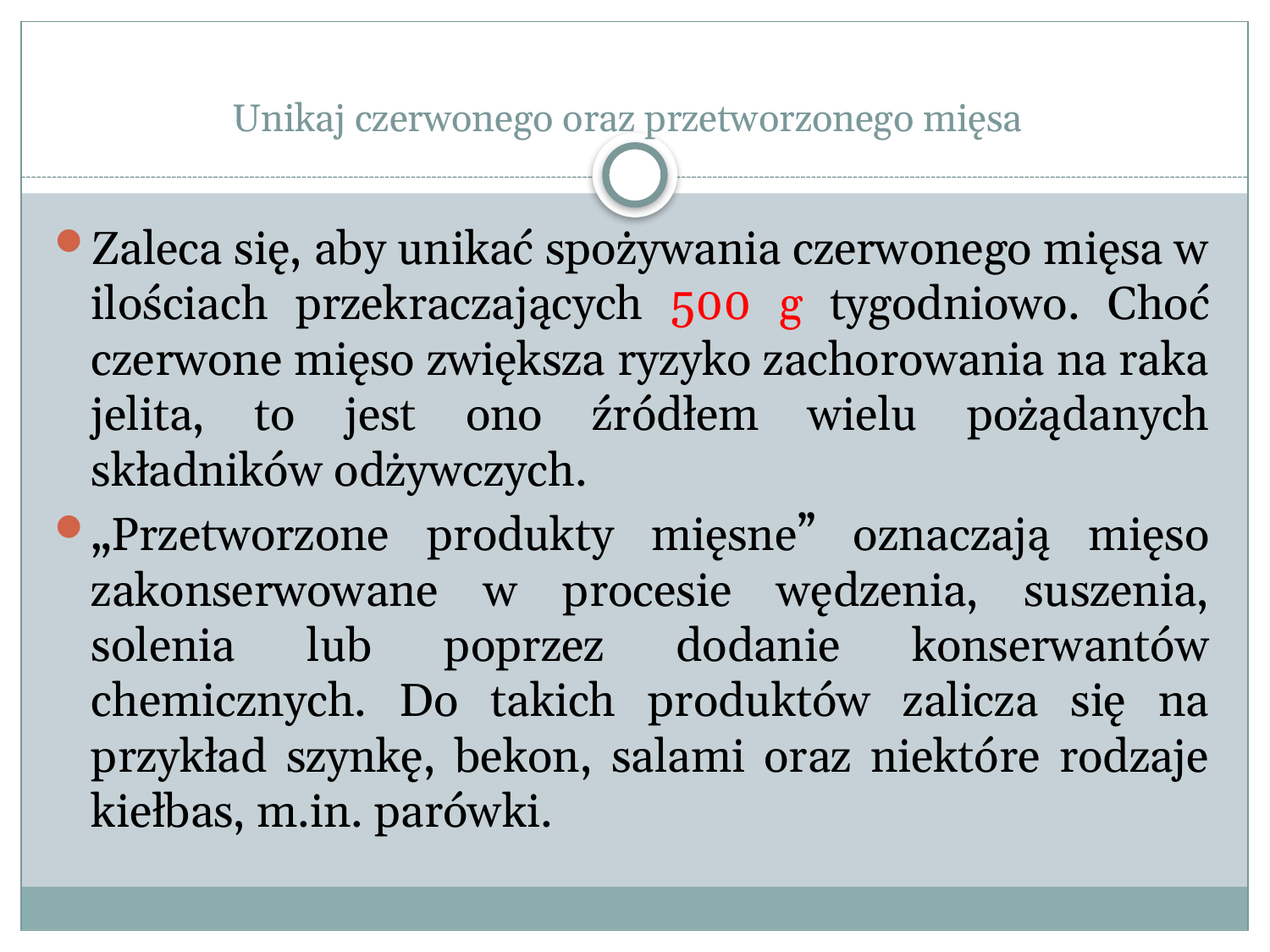

# Unikaj czerwonego oraz przetworzonego mięsa
Zaleca się, aby unikać spożywania czerwonego mięsa w ilościach przekraczających 500 g tygodniowo. Choć czerwone mięso zwiększa ryzyko zachorowania na raka jelita, to jest ono źródłem wielu pożądanych składników odżywczych.
„Przetworzone produkty mięsne” oznaczają mięso zakonserwowane w procesie wędzenia, suszenia, solenia lub poprzez dodanie konserwantów chemicznych. Do takich produktów zalicza się na przykład szynkę, bekon, salami oraz niektóre rodzaje kiełbas, m.in. parówki.